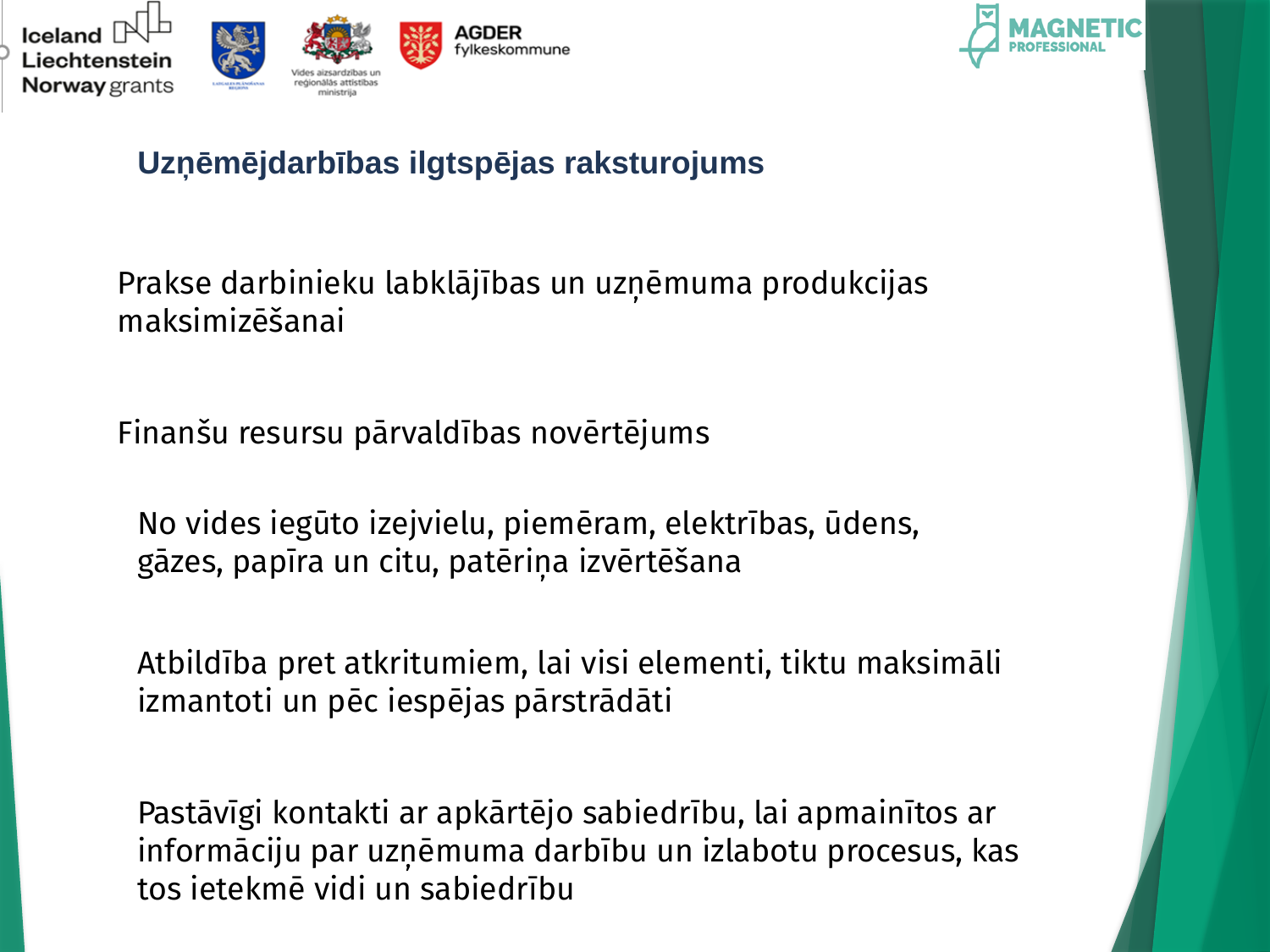

Uzņēmējdarbības ilgtspējas raksturojums
Prakse darbinieku labklājības un uzņēmuma produkcijas maksimizēšanai
Finanšu resursu pārvaldības novērtējums
No vides iegūto izejvielu, piemēram, elektrības, ūdens, gāzes, papīra un citu, patēriņa izvērtēšana
Atbildība pret atkritumiem, lai visi elementi, tiktu maksimāli izmantoti un pēc iespējas pārstrādāti
Pastāvīgi kontakti ar apkārtējo sabiedrību, lai apmainītos ar informāciju par uzņēmuma darbību un izlabotu procesus, kas tos ietekmē vidi un sabiedrību